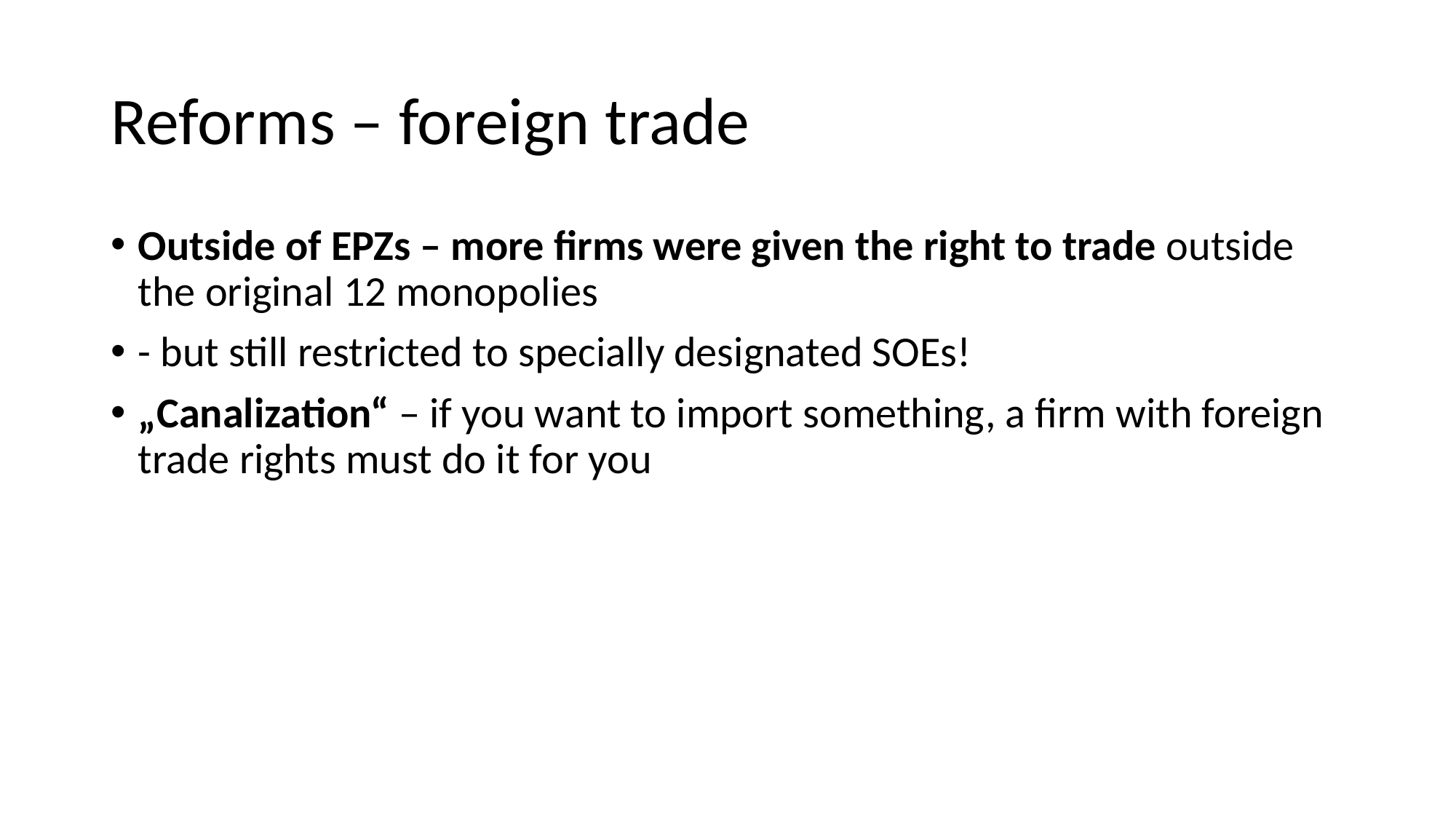

# Reforms – foreign trade
Outside of EPZs – more firms were given the right to trade outside the original 12 monopolies
- but still restricted to specially designated SOEs!
„Canalization“ – if you want to import something, a firm with foreign trade rights must do it for you